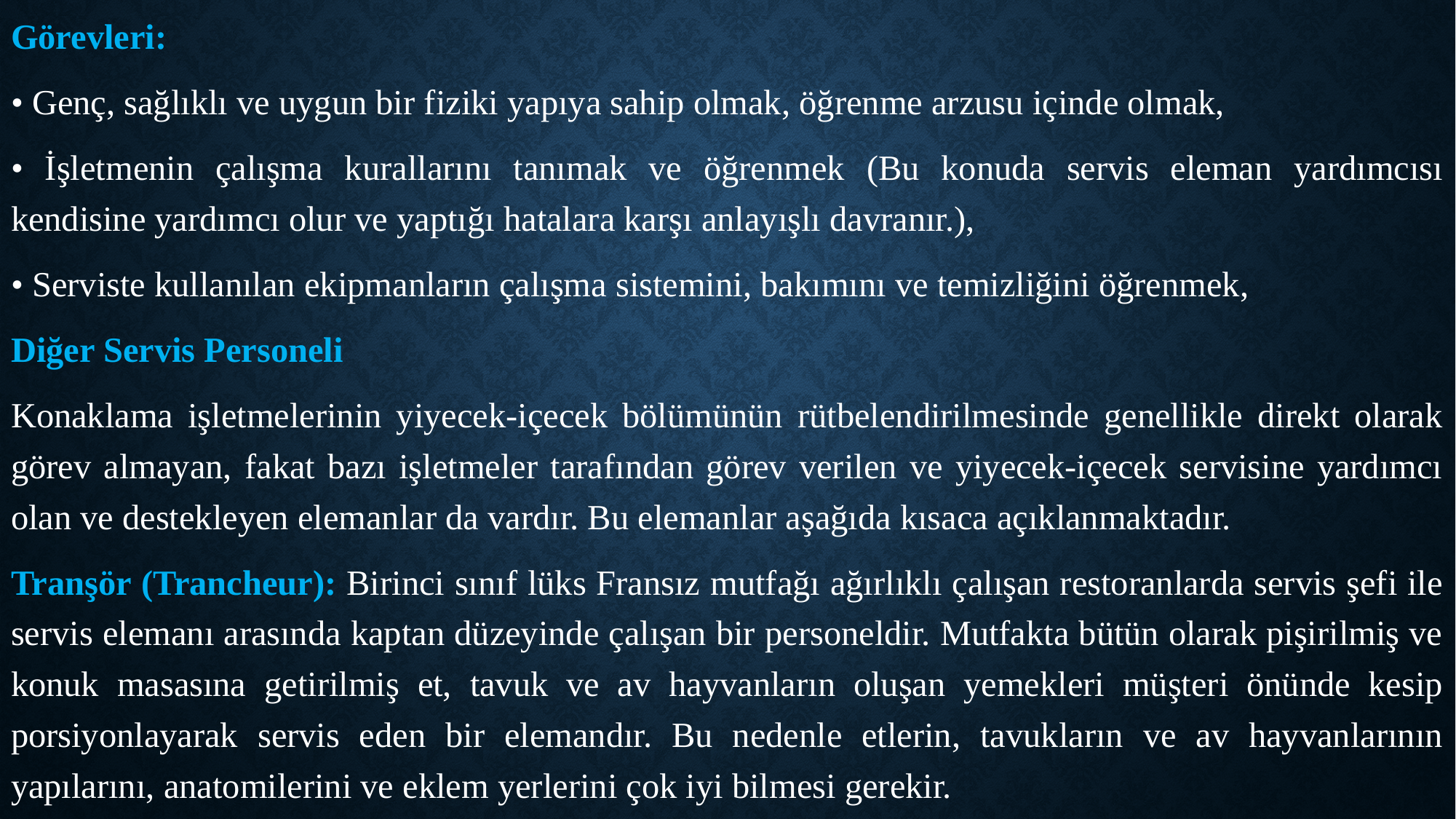

Görevleri:
• Genç, sağlıklı ve uygun bir fiziki yapıya sahip olmak, öğrenme arzusu içinde olmak,
• İşletmenin çalışma kurallarını tanımak ve öğrenmek (Bu konuda servis eleman yardımcısı kendisine yardımcı olur ve yaptığı hatalara karşı anlayışlı davranır.),
• Serviste kullanılan ekipmanların çalışma sistemini, bakımını ve temizliğini öğrenmek,
Diğer Servis Personeli
Konaklama işletmelerinin yiyecek-içecek bölümünün rütbelendirilmesinde genellikle direkt olarak görev almayan, fakat bazı işletmeler tarafından görev verilen ve yiyecek-içecek servisine yardımcı olan ve destekleyen elemanlar da vardır. Bu elemanlar aşağıda kısaca açıklanmaktadır.
Tranşör (Trancheur): Birinci sınıf lüks Fransız mutfağı ağırlıklı çalışan restoranlarda servis şefi ile servis elemanı arasında kaptan düzeyinde çalışan bir personeldir. Mutfakta bütün olarak pişirilmiş ve konuk masasına getirilmiş et, tavuk ve av hayvanların oluşan yemekleri müşteri önünde kesip porsiyonlayarak servis eden bir elemandır. Bu nedenle etlerin, tavukların ve av hayvanlarının yapılarını, anatomilerini ve eklem yerlerini çok iyi bilmesi gerekir.